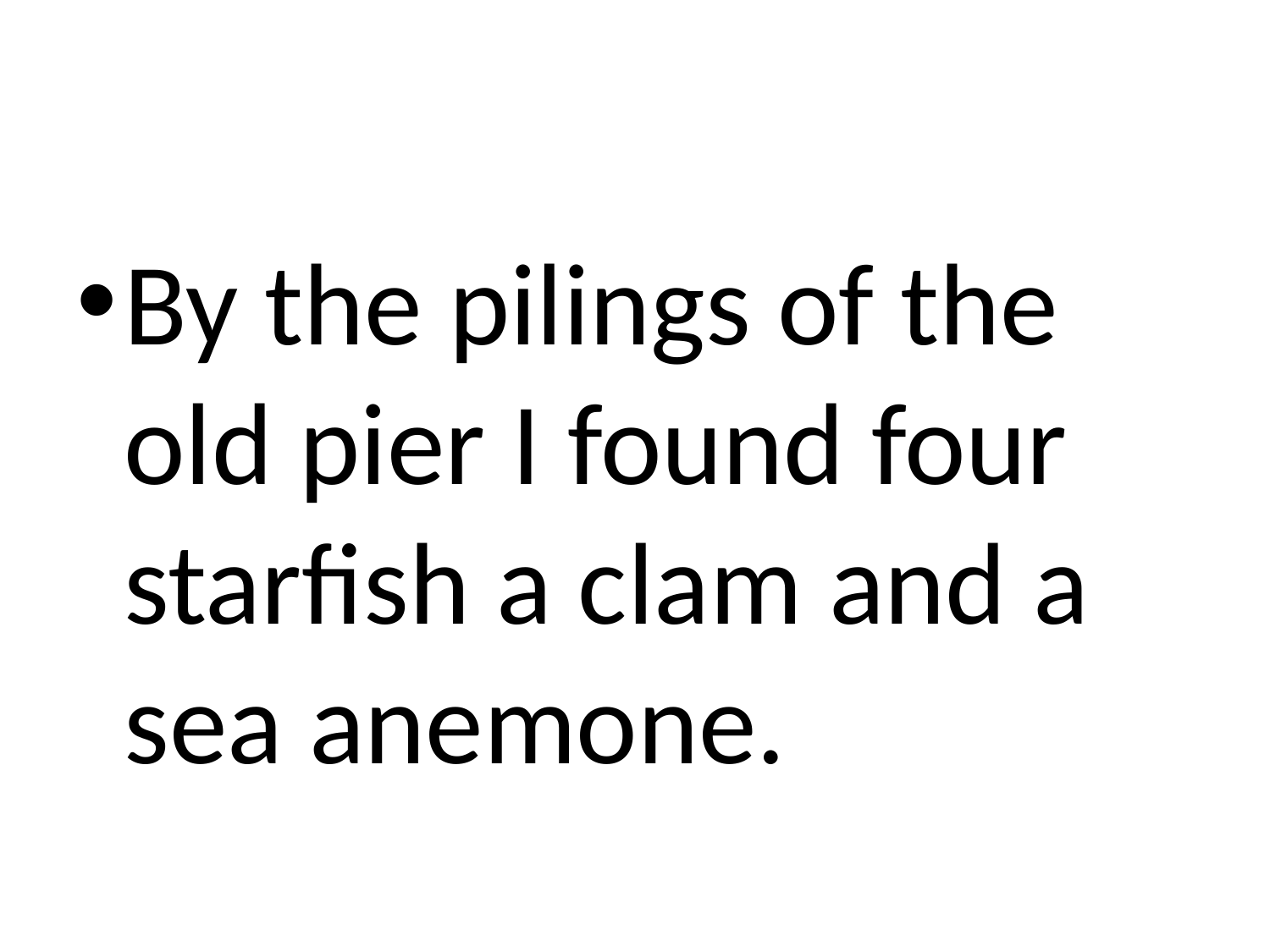

#
By the pilings of the old pier I found four starfish a clam and a sea anemone.